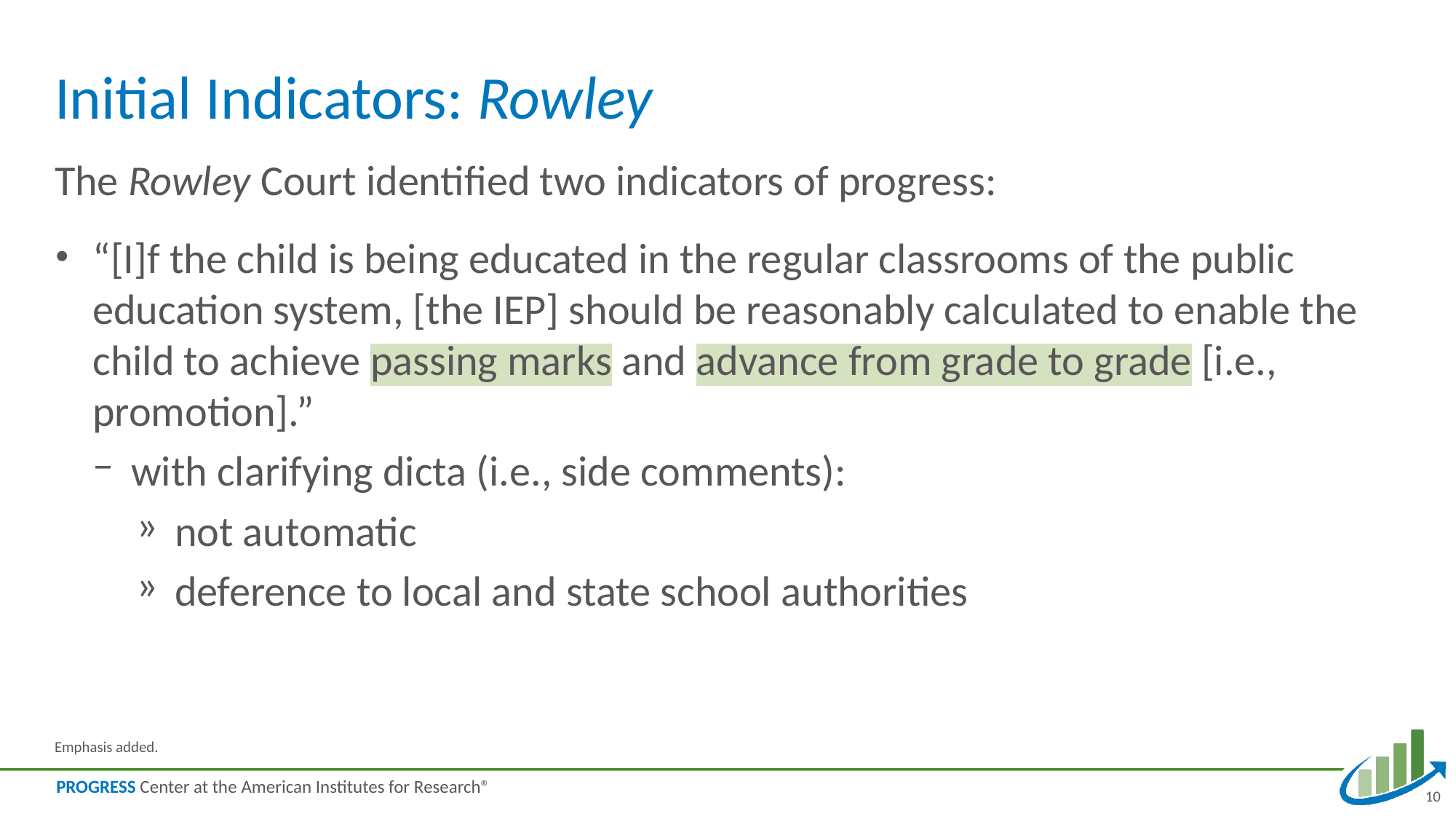

# Initial Indicators: Rowley
The Rowley Court identified two indicators of progress:
“[I]f the child is being educated in the regular classrooms of the public education system, [the IEP] should be reasonably calculated to enable the child to achieve passing marks and advance from grade to grade [i.e., promotion].”
with clarifying dicta (i.e., side comments):
not automatic
deference to local and state school authorities

Emphasis added.
10